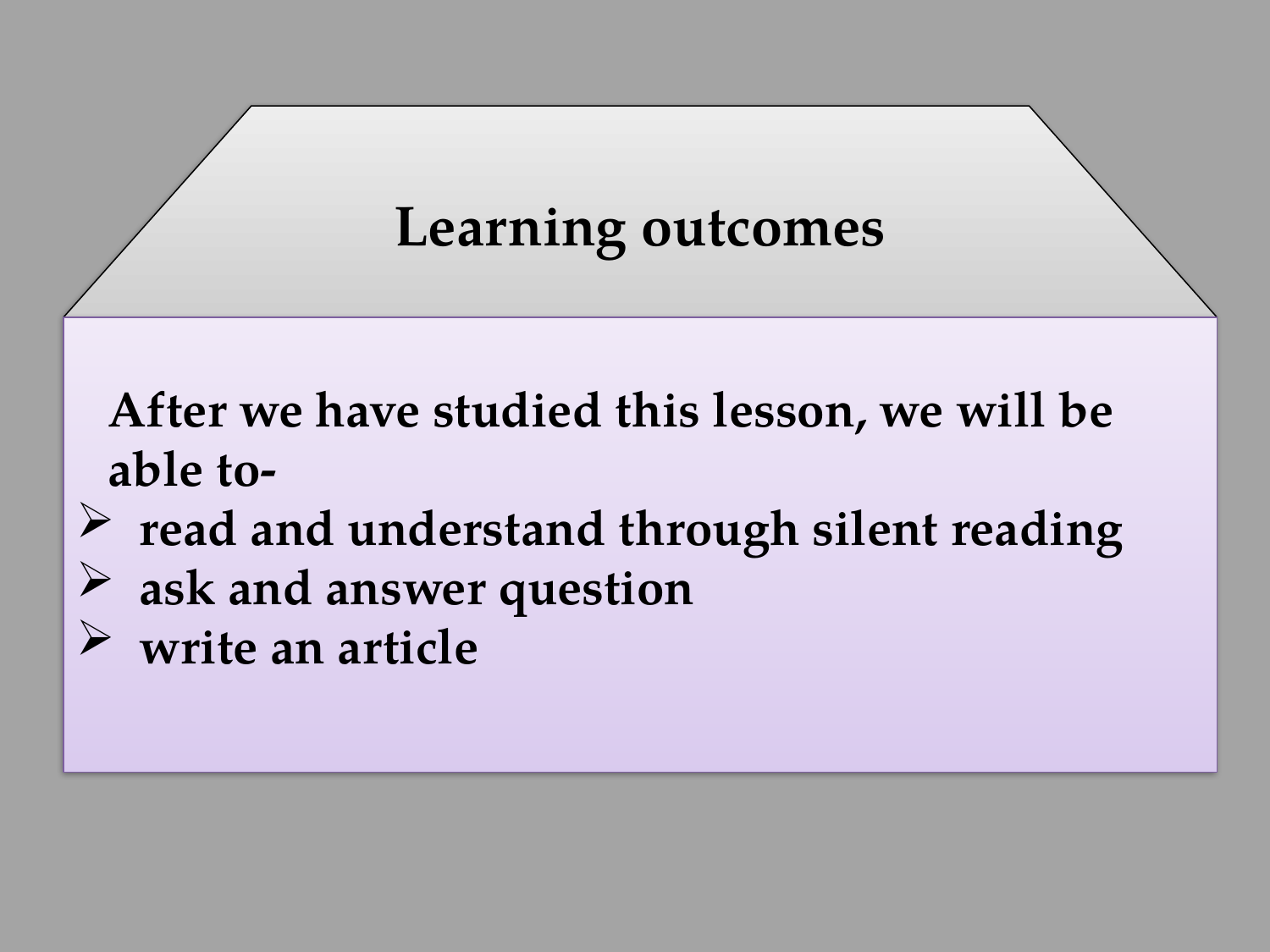

Learning outcomes
After we have studied this lesson, we will be
able to-
read and understand through silent reading
ask and answer question
write an article